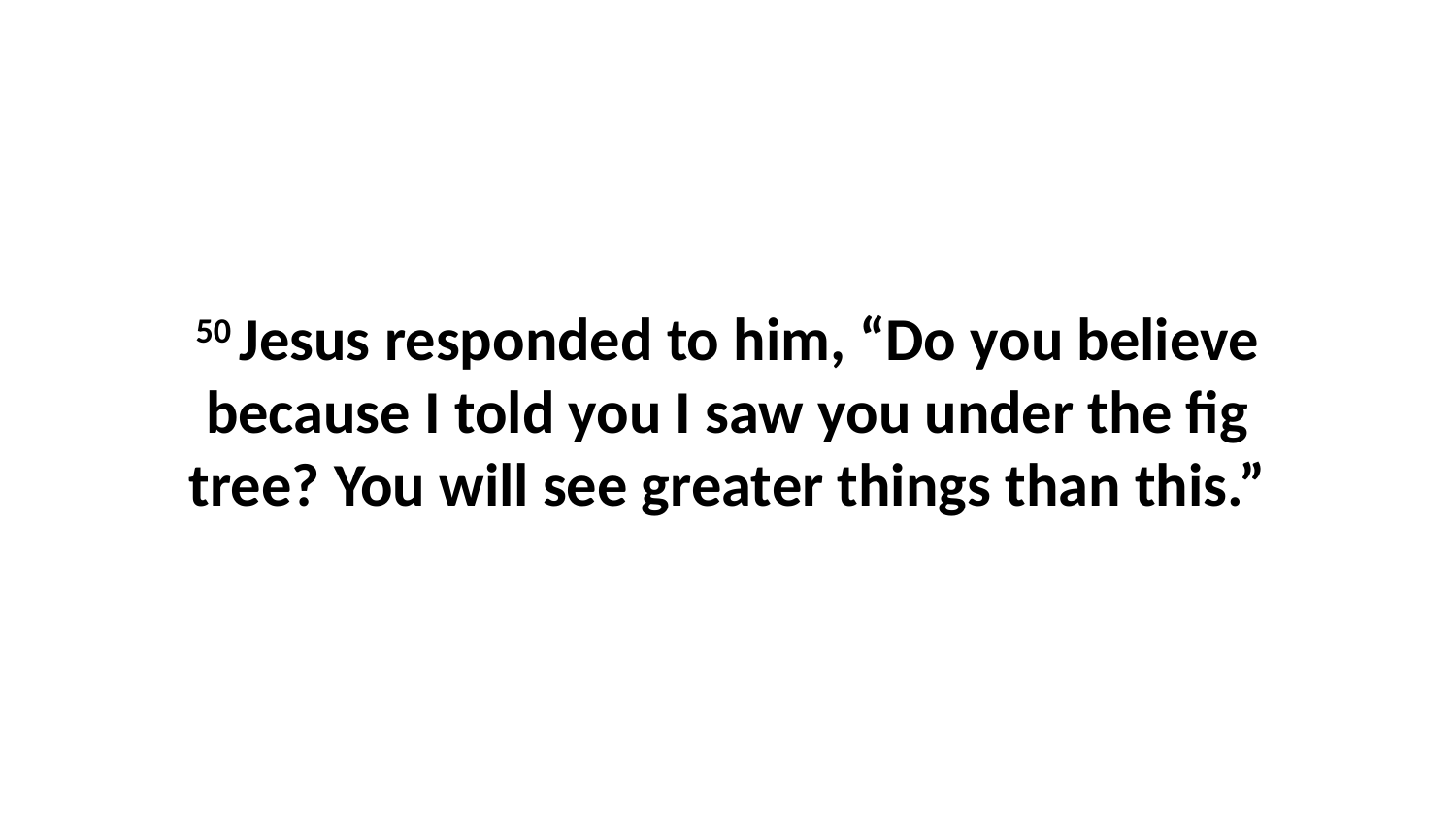

50 Jesus responded to him, “Do you believe because I told you I saw you under the fig tree? You will see greater things than this.”